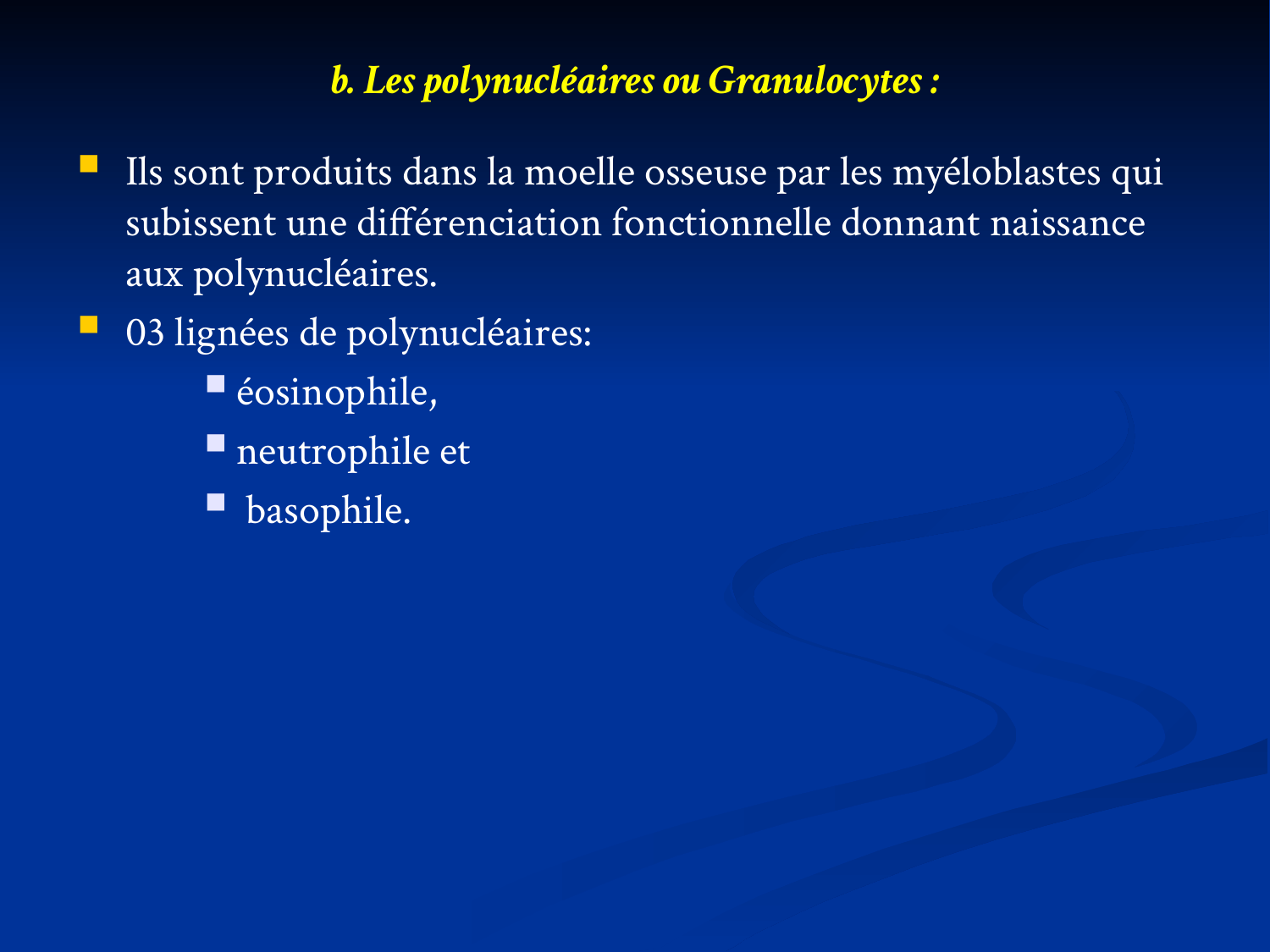

# b. Les polynucléaires ou Granulocytes :
Ils sont produits dans la moelle osseuse par les myéloblastes qui subissent une différenciation fonctionnelle donnant naissance aux polynucléaires.
03 lignées de polynucléaires:
éosinophile,
neutrophile et
 basophile.